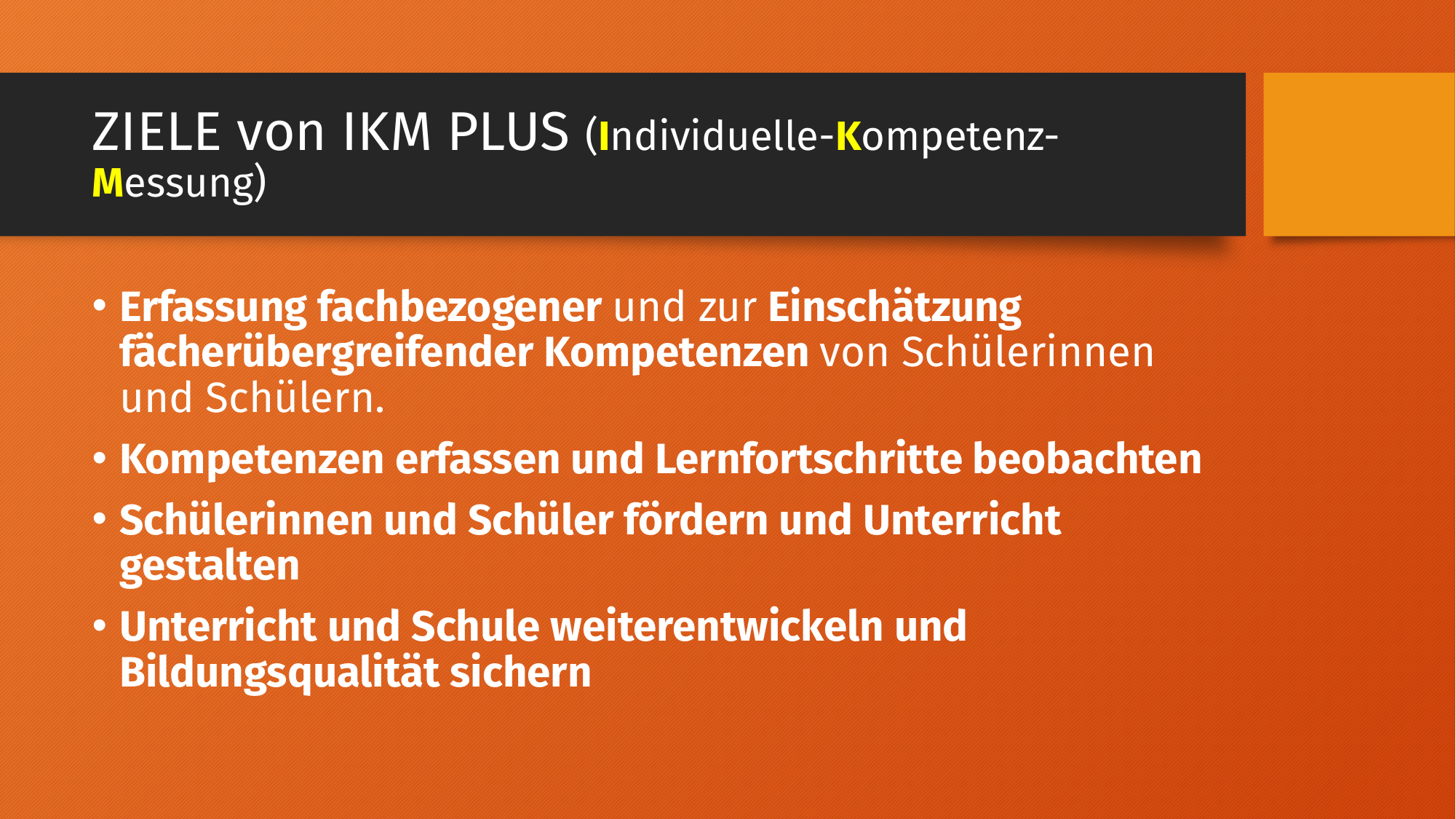

# ZIELE von IKM PLUS (Individuelle-Kompetenz-Messung)
Erfassung fachbezogener und zur Einschätzung fächerübergreifender Kompetenzen von Schülerinnen und Schülern.
Kompetenzen erfassen und Lernfortschritte beobachten
Schülerinnen und Schüler fördern und Unterricht gestalten
Unterricht und Schule weiterentwickeln und Bildungsqualität sichern